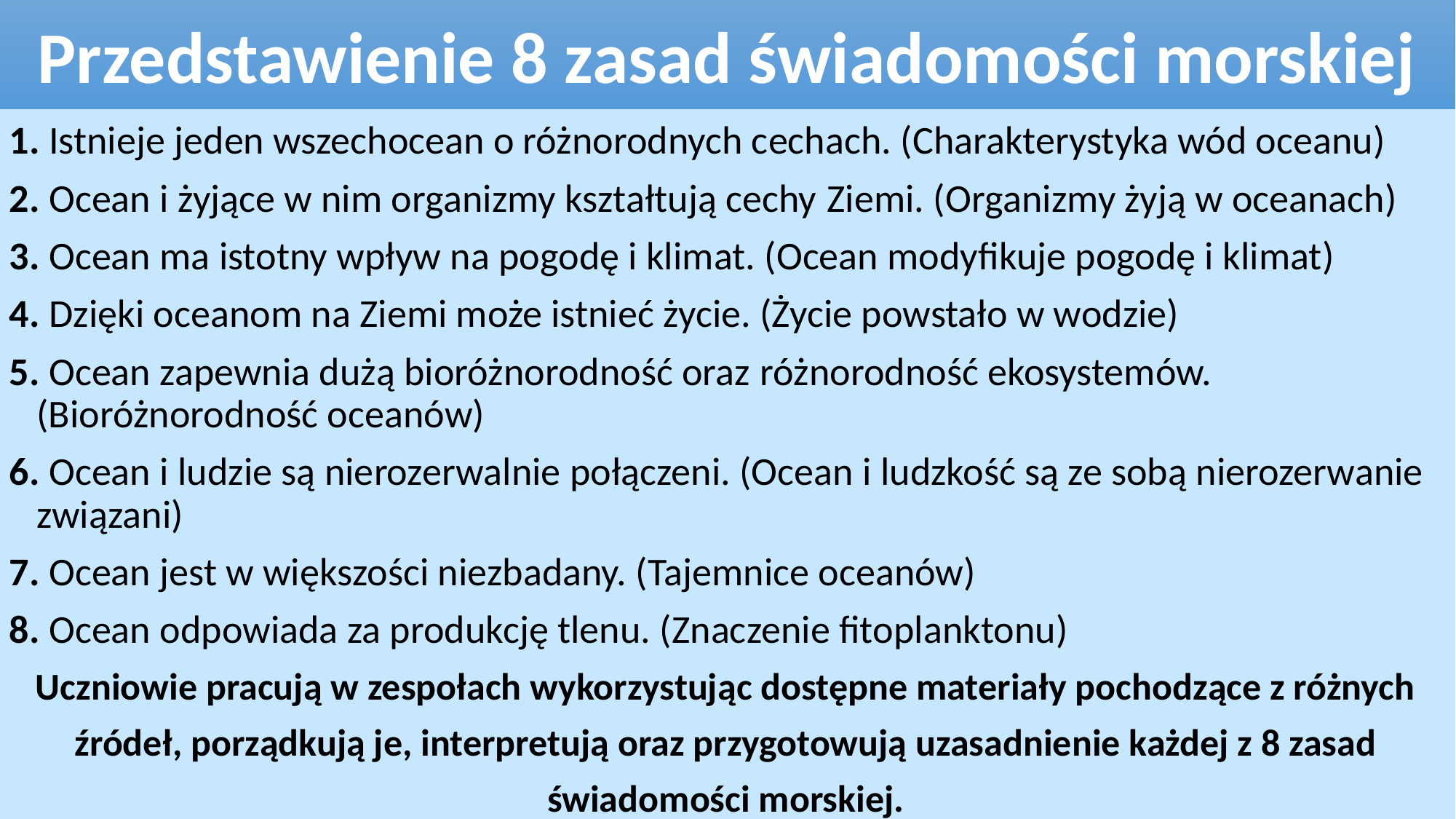

Przedstawienie 8 zasad świadomości morskiej
1. Istnieje jeden wszechocean o różnorodnych cechach. (Charakterystyka wód oceanu)
2. Ocean i żyjące w nim organizmy kształtują cechy Ziemi. (Organizmy żyją w oceanach)
3. Ocean ma istotny wpływ na pogodę i klimat. (Ocean modyfikuje pogodę i klimat)
4. Dzięki oceanom na Ziemi może istnieć życie. (Życie powstało w wodzie)
5. Ocean zapewnia dużą bioróżnorodność oraz różnorodność ekosystemów. (Bioróżnorodność oceanów)
6. Ocean i ludzie są nierozerwalnie połączeni. (Ocean i ludzkość są ze sobą nierozerwanie związani)
7. Ocean jest w większości niezbadany. (Tajemnice oceanów)
8. Ocean odpowiada za produkcję tlenu. (Znaczenie fitoplanktonu)
Uczniowie pracują w zespołach wykorzystując dostępne materiały pochodzące z różnych
źródeł, porządkują je, interpretują oraz przygotowują uzasadnienie każdej z 8 zasad
świadomości morskiej.